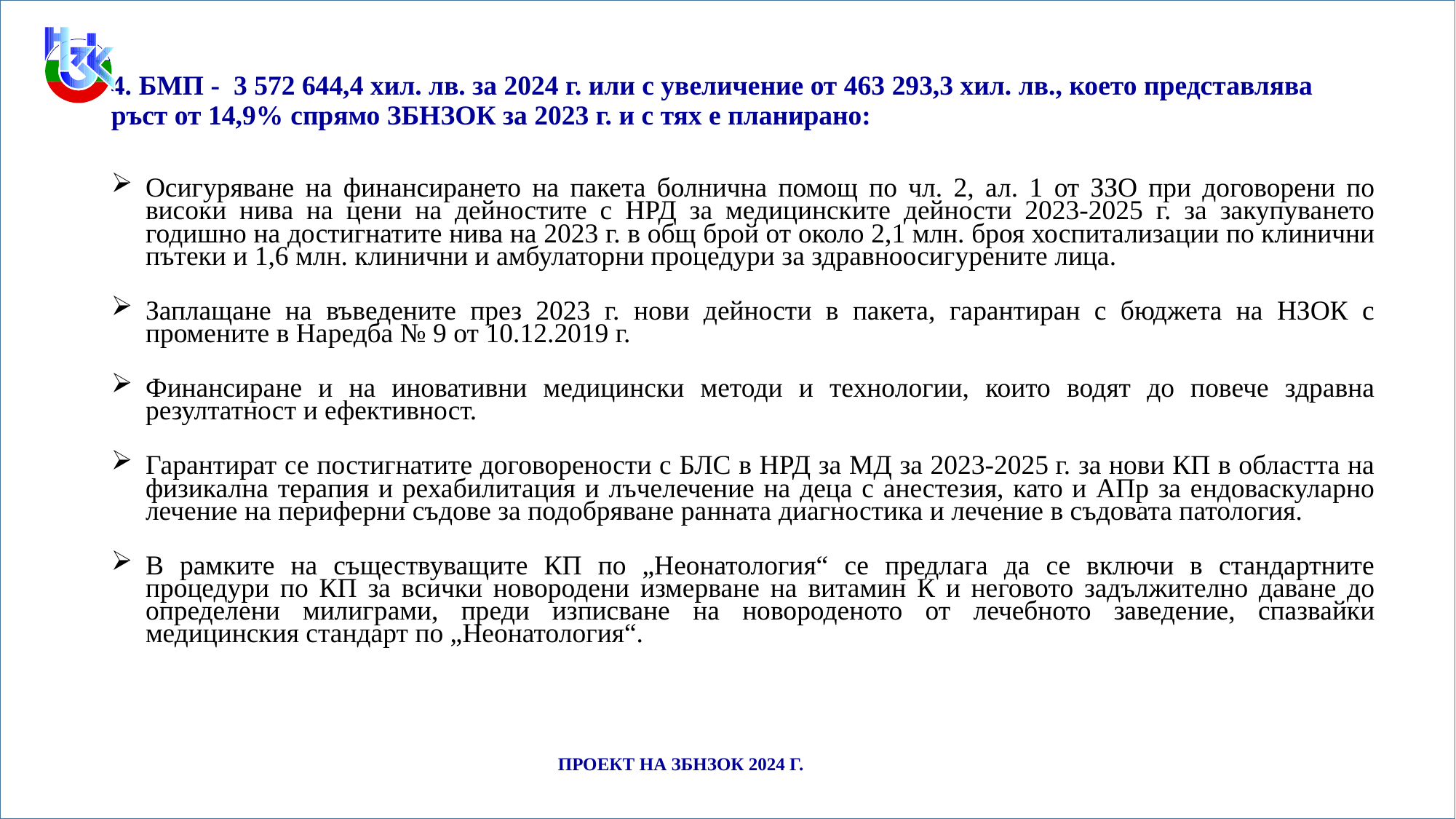

ПРОЕКТ НА ЗБНЗОК 2024 Г.

4. БМП -  3 572 644,4 хил. лв. за 2024 г. или с увеличение от 463 293,3 хил. лв., което представлява ръст от 14,9% спрямо ЗБНЗОК за 2023 г. и с тях е планирано:

Осигуряване на финансирането на пакета болнична помощ по чл. 2, ал. 1 от ЗЗО при договорени по високи нива на цени на дейностите с НРД за медицинските дейности 2023-2025 г. за закупуването годишно на достигнатите нива на 2023 г. в общ брой от около 2,1 млн. броя хоспитализации по клинични пътеки и 1,6 млн. клинични и амбулаторни процедури за здравноосигурените лица.

Заплащане на въведените през 2023 г. нови дейности в пакета, гарантиран с бюджета на НЗОК с промените в Наредба № 9 от 10.12.2019 г.

Финансиране и на иновативни медицински методи и технологии, които водят до повече здравна резултатност и ефективност.

Гарантират се постигнатите договорености с БЛС в НРД за МД за 2023-2025 г. за нови КП в областта на физикална терапия и рехабилитация и лъчелечение на деца с анестезия, като и АПр за ендоваскуларно лечение на периферни съдове за подобряване ранната диагностика и лечение в съдовата патология.

В рамките на съществуващите КП по „Неонатология“ се предлага да се включи в стандартните процедури по КП за всички новородени измерване на витамин К и неговото задължително даване до определени милиграми, преди изписване на новороденото от лечебното заведение, спазвайки медицинския стандарт по „Неонатология“.